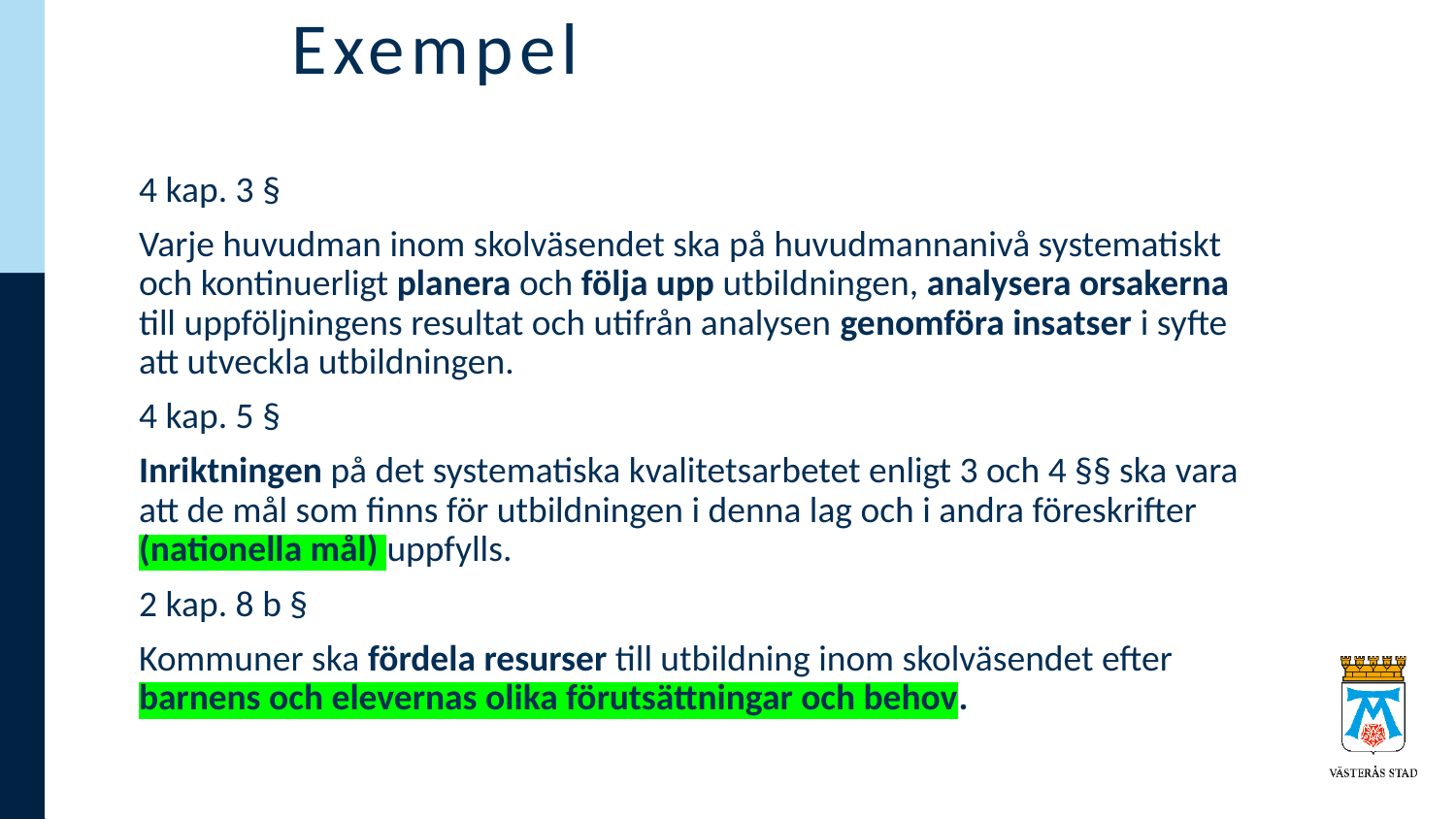

# Exempel
4 kap. 3 §
Varje huvudman inom skolväsendet ska på huvudmannanivå systematiskt och kontinuerligt planera och följa upp utbildningen, analysera orsakerna till uppföljningens resultat och utifrån analysen genomföra insatser i syfte att utveckla utbildningen.
4 kap. 5 §
Inriktningen på det systematiska kvalitetsarbetet enligt 3 och 4 §§ ska vara att de mål som finns för utbildningen i denna lag och i andra föreskrifter (nationella mål) uppfylls.
2 kap. 8 b §
Kommuner ska fördela resurser till utbildning inom skolväsendet efter barnens och elevernas olika förutsättningar och behov.